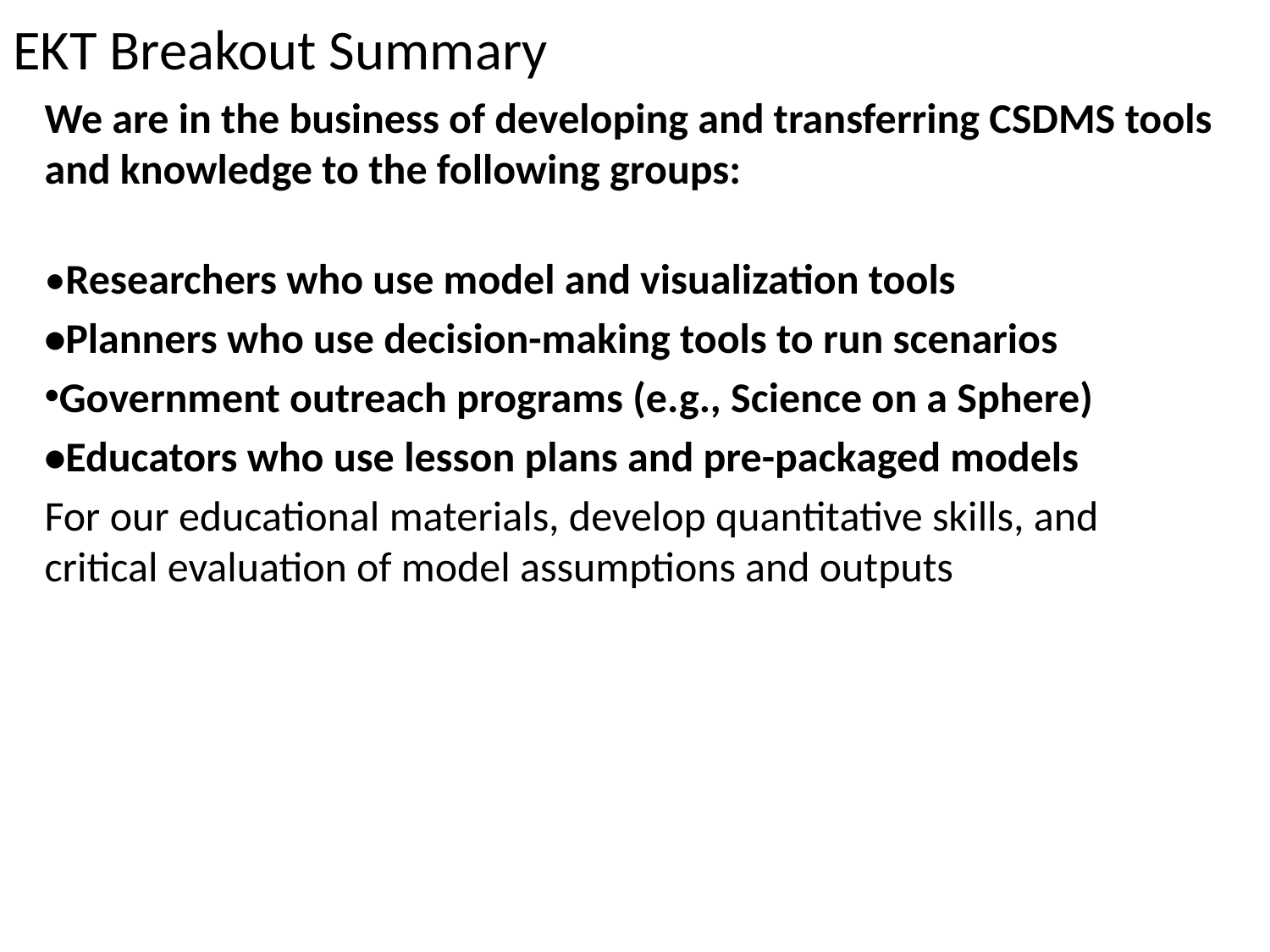

# EKT Breakout Summary
We are in the business of developing and transferring CSDMS tools and knowledge to the following groups:
•Researchers who use model and visualization tools
•Planners who use decision-making tools to run scenarios
Government outreach programs (e.g., Science on a Sphere)
•Educators who use lesson plans and pre-packaged models
For our educational materials, develop quantitative skills, and critical evaluation of model assumptions and outputs